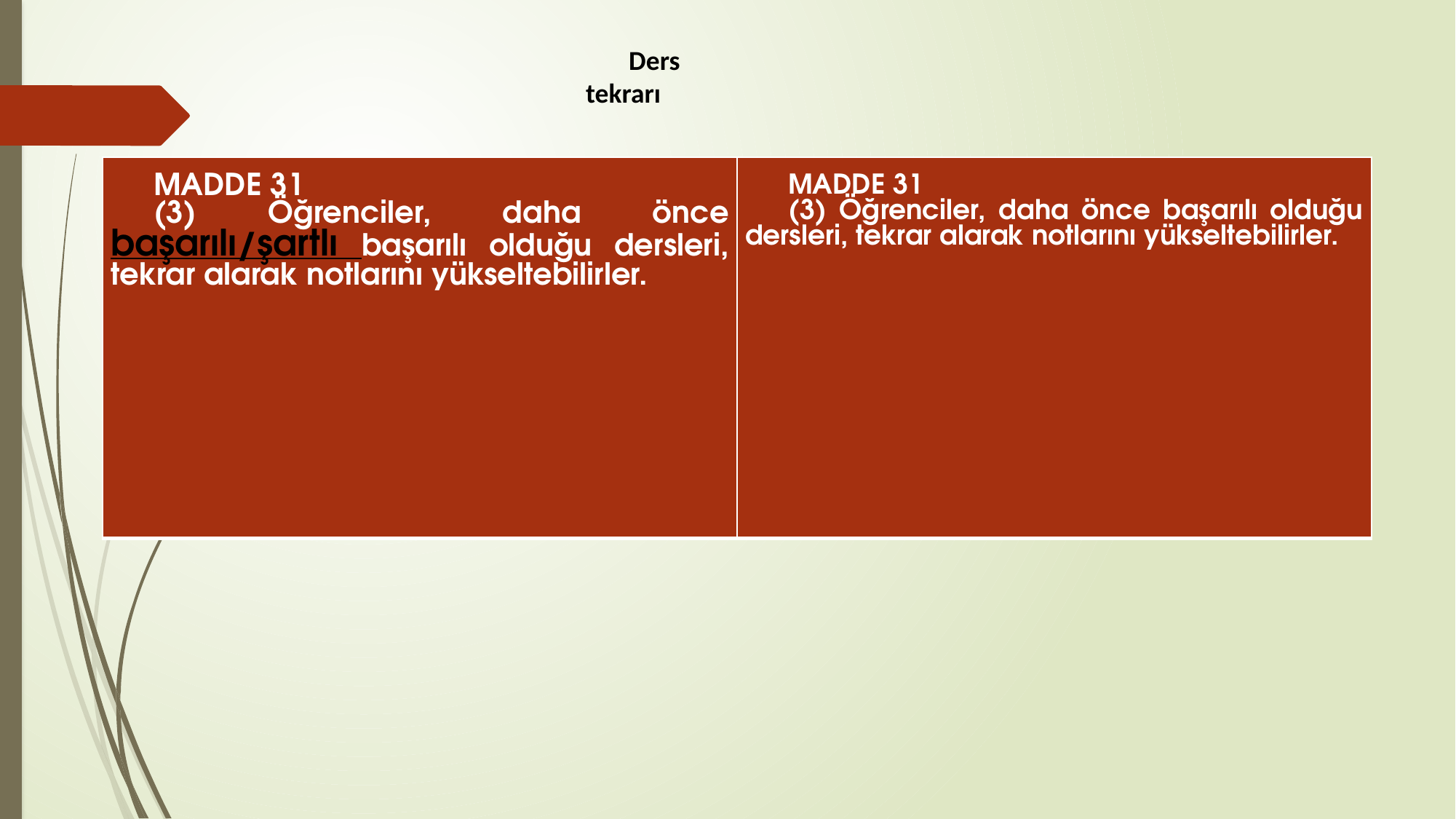

Ders tekrarı
| MADDE 31 (3) Öğrenciler, daha önce başarılı/şartlı başarılı olduğu dersleri, tekrar alarak notlarını yükseltebilirler. | MADDE 31 (3) Öğrenciler, daha önce başarılı olduğu dersleri, tekrar alarak notlarını yükseltebilirler. |
| --- | --- |